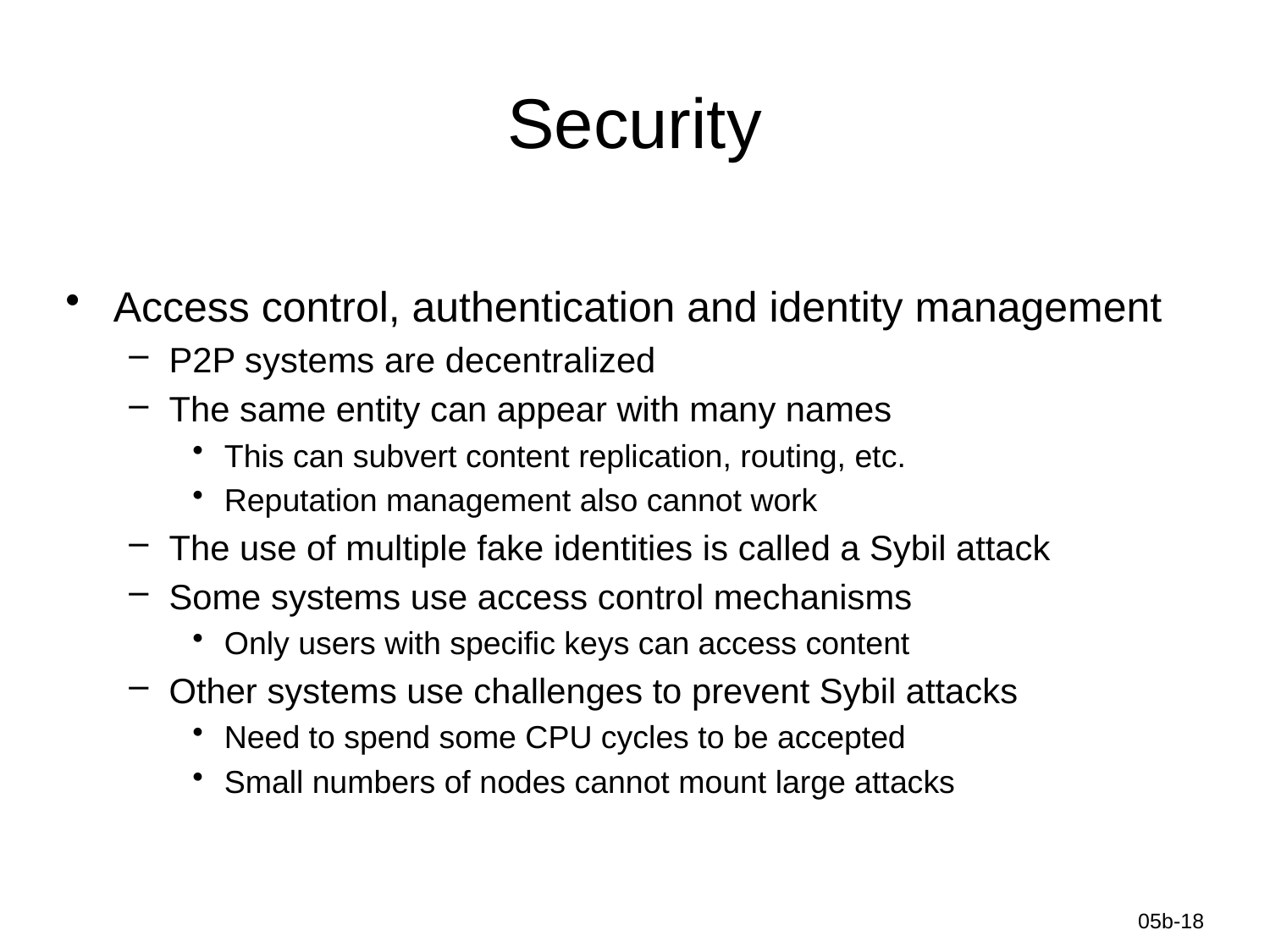

# Security
Access control, authentication and identity management
P2P systems are decentralized
The same entity can appear with many names
This can subvert content replication, routing, etc.
Reputation management also cannot work
The use of multiple fake identities is called a Sybil attack
Some systems use access control mechanisms
Only users with specific keys can access content
Other systems use challenges to prevent Sybil attacks
Need to spend some CPU cycles to be accepted
Small numbers of nodes cannot mount large attacks
Information-Centric Networks
05b-18